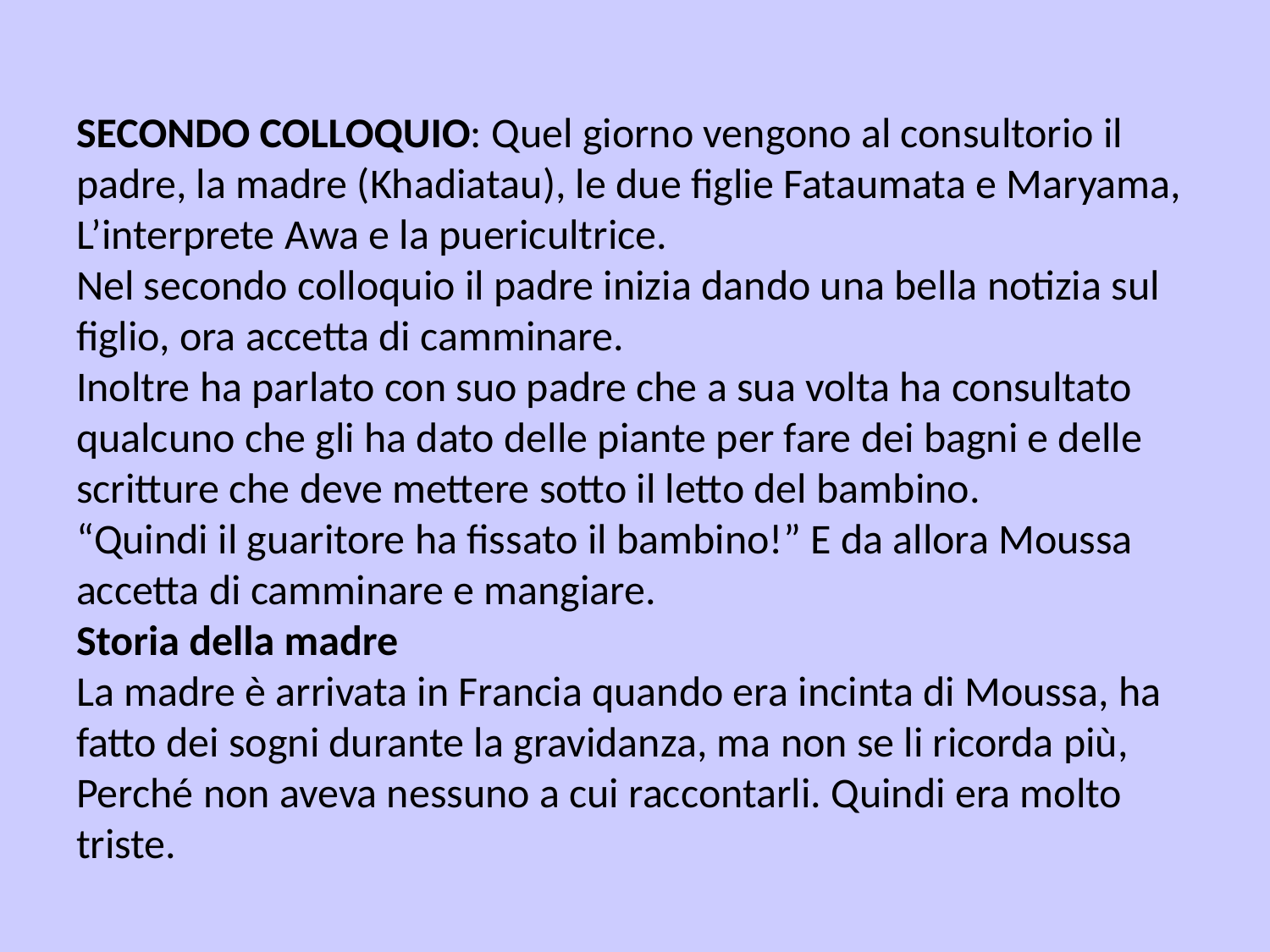

SECONDO COLLOQUIO: Quel giorno vengono al consultorio il
padre, la madre (Khadiatau), le due figlie Fataumata e Maryama,
L’interprete Awa e la puericultrice.
Nel secondo colloquio il padre inizia dando una bella notizia sul
figlio, ora accetta di camminare.
Inoltre ha parlato con suo padre che a sua volta ha consultato
qualcuno che gli ha dato delle piante per fare dei bagni e delle
scritture che deve mettere sotto il letto del bambino.
“Quindi il guaritore ha fissato il bambino!” E da allora Moussa
accetta di camminare e mangiare.
Storia della madre
La madre è arrivata in Francia quando era incinta di Moussa, ha
fatto dei sogni durante la gravidanza, ma non se li ricorda più,
Perché non aveva nessuno a cui raccontarli. Quindi era molto
triste.